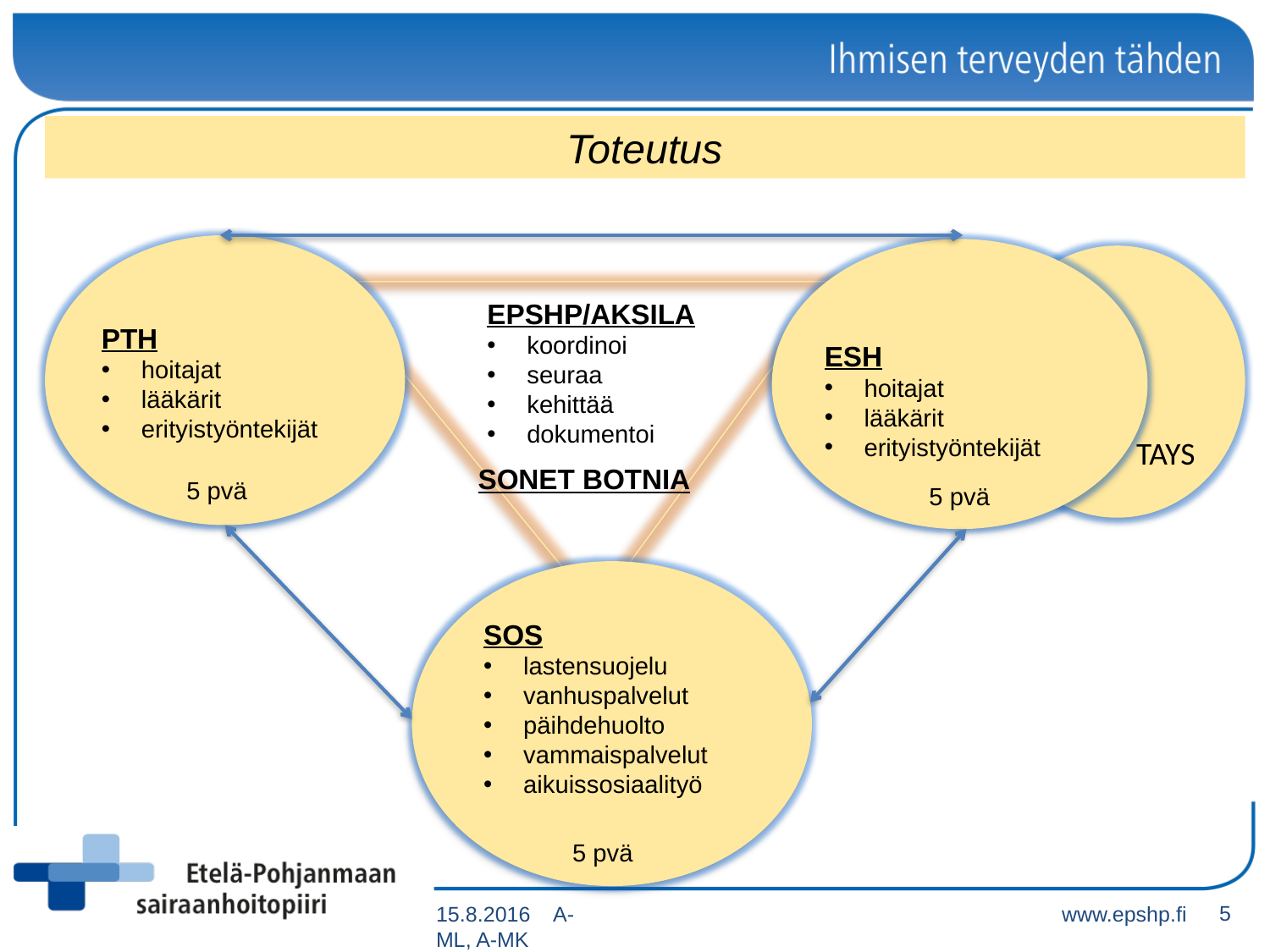

# Toteutus

TAYS

EPSHP/AKSILA
koordinoi
seuraa
kehittää
dokumentoi

PTH
hoitajat
lääkärit
erityistyöntekijät
ESH
hoitajat
lääkärit
erityistyöntekijät

SONET BOTNIA
5 pvä
5 pvä

SOS
lastensuojelu
vanhuspalvelut
päihdehuolto
vammaispalvelut
aikuissosiaalityö
5 pvä
5
15.8.2016    A-ML, A-MK